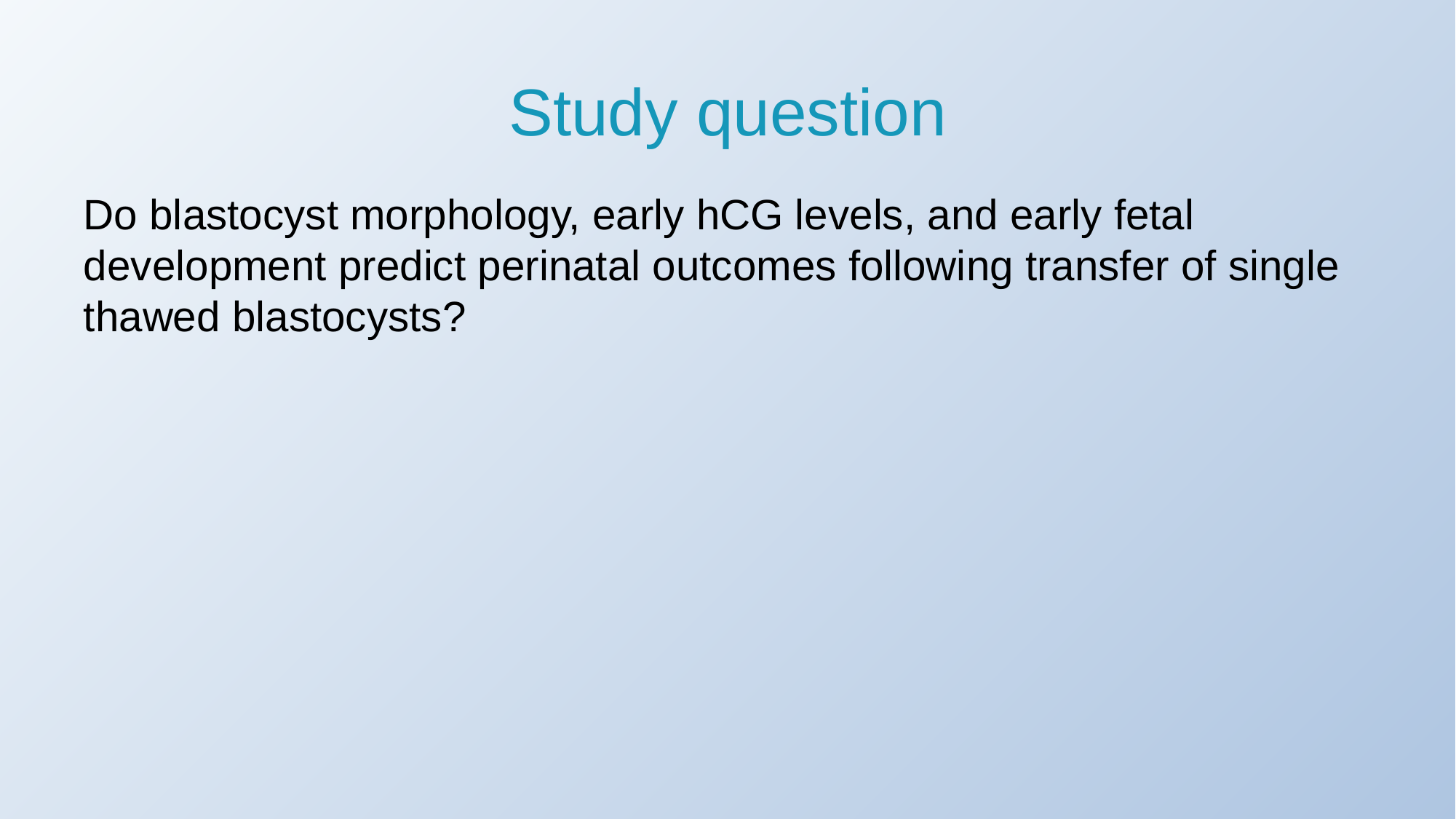

# Study question
Do blastocyst morphology, early hCG levels, and early fetal development predict perinatal outcomes following transfer of single thawed blastocysts?